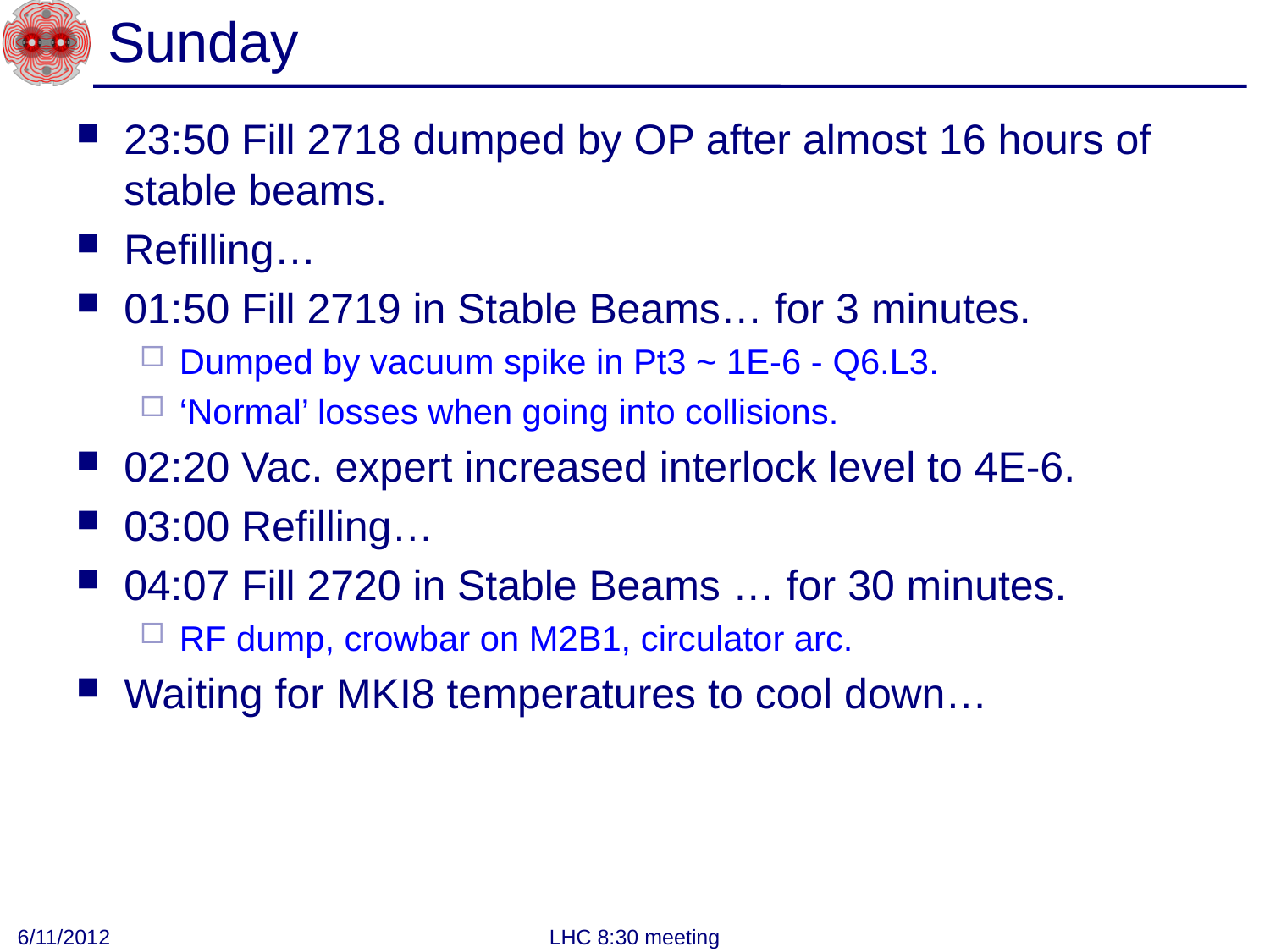

# Sunday
23:50 Fill 2718 dumped by OP after almost 16 hours of stable beams.
Refilling…
01:50 Fill 2719 in Stable Beams… for 3 minutes.
Dumped by vacuum spike in Pt3 ~ 1E-6 - Q6.L3.
‘Normal’ losses when going into collisions.
02:20 Vac. expert increased interlock level to 4E-6.
03:00 Refilling…
04:07 Fill 2720 in Stable Beams … for 30 minutes.
RF dump, crowbar on M2B1, circulator arc.
Waiting for MKI8 temperatures to cool down…

6/11/2012
LHC 8:30 meeting